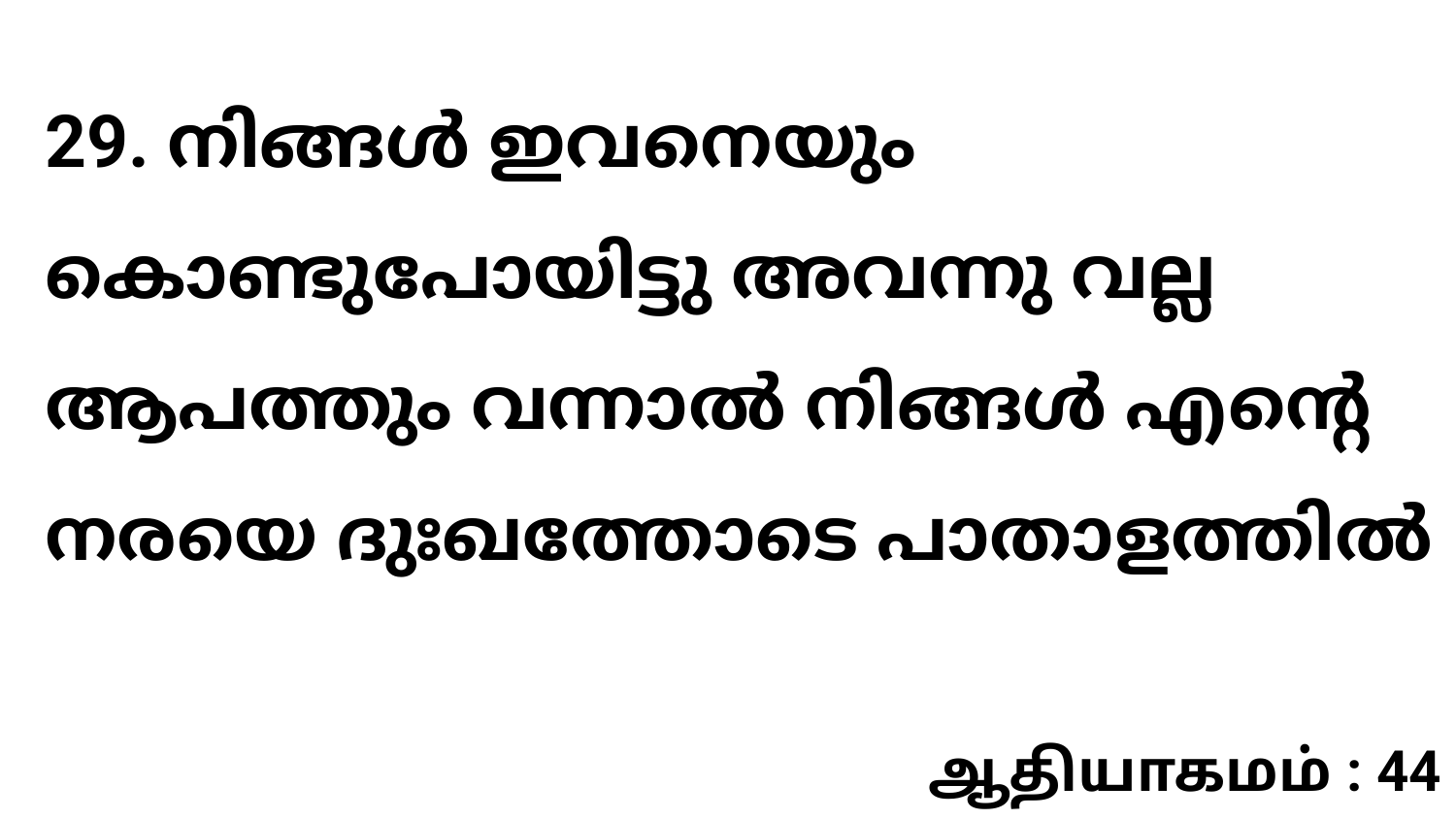

29. നിങ്ങൾ ഇവനെയും കൊണ്ടുപോയിട്ടു അവന്നു വല്ല ആപത്തും വന്നാൽ നിങ്ങൾ എന്റെ നരയെ ദുഃഖത്തോടെ പാതാളത്തിൽ
ஆதியாகமம் : 44